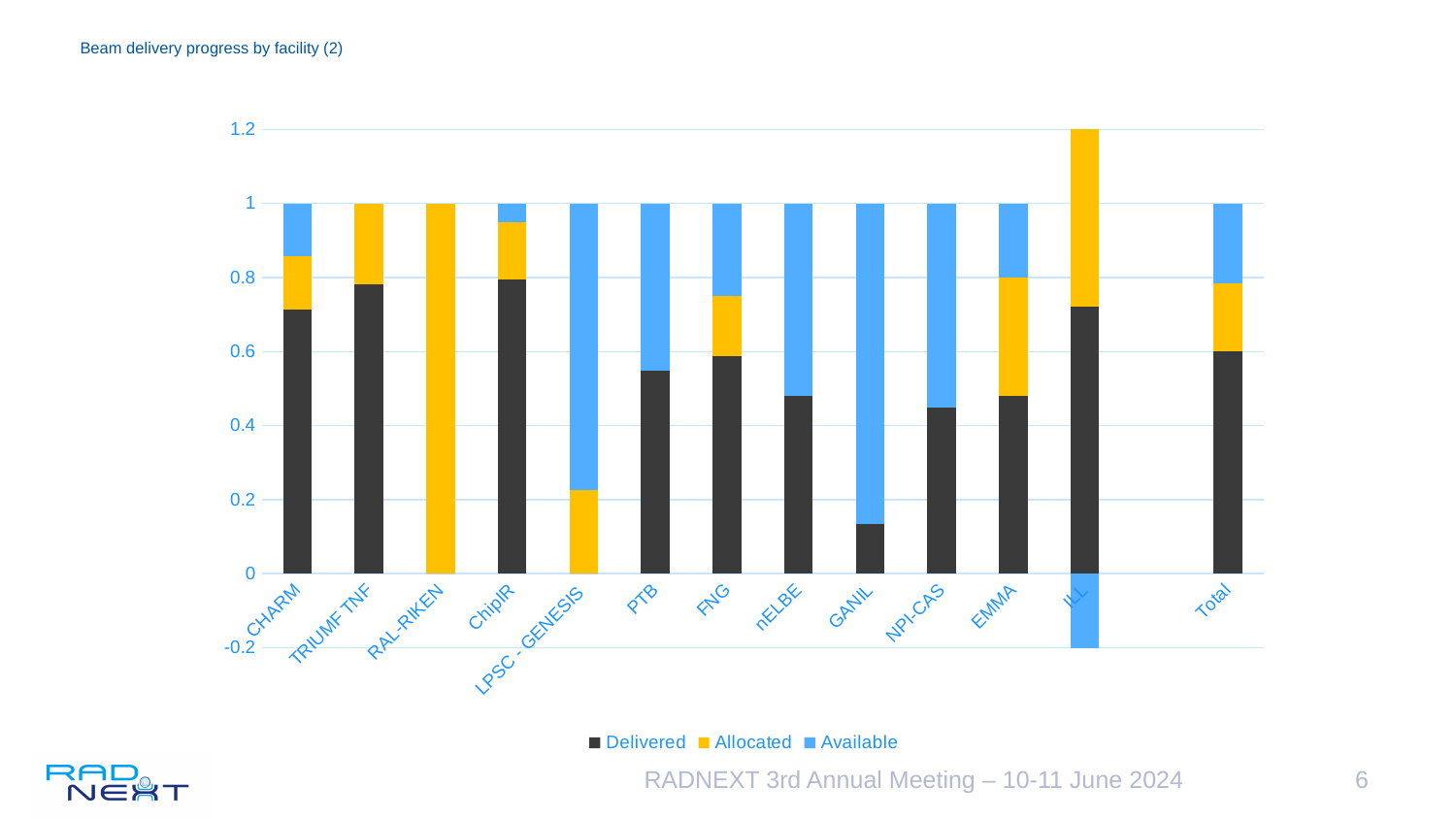

# Beam delivery progress by facility (2)

### Chart

| Category | Delivered | Allocated | Available |
|---|---|---|---|
| CHARM | 0.7142857142857143 | 0.14285714285714285 | 0.14285714285714285 |
| TRIUMF TNF | 0.782608695652174 | 0.21739130434782608 | 0.0 |
| RAL-RIKEN | 0.0 | 1.0 | 0.0 |
| ChipIR | 0.7935483870967742 | 0.15483870967741936 | 0.05161290322580645 |
| LPSC - GENESIS  | 0.0 | 0.225 | 0.775 |
| PTB | 0.5485714285714286 | 0.0 | 0.4514285714285714 |
| FNG | 0.5886792452830188 | 0.16226415094339622 | 0.2490566037735849 |
| nELBE | 0.48 | 0.0 | 0.52 |
| GANIL | 0.13333333333333333 | 0.0 | 0.8666666666666667 |
| NPI-CAS | 0.45 | 0.0 | 0.55 |
| EMMA | 0.48 | 0.32 | 0.2 |
| ILL | 0.72 | 0.48 | -0.2 |
|  | None | None | None |
| Total | 0.5994802194628934 | 0.18538839156800463 | 0.21513138896910194 |
RADNEXT 3rd Annual Meeting – 10-11 June 2024
6